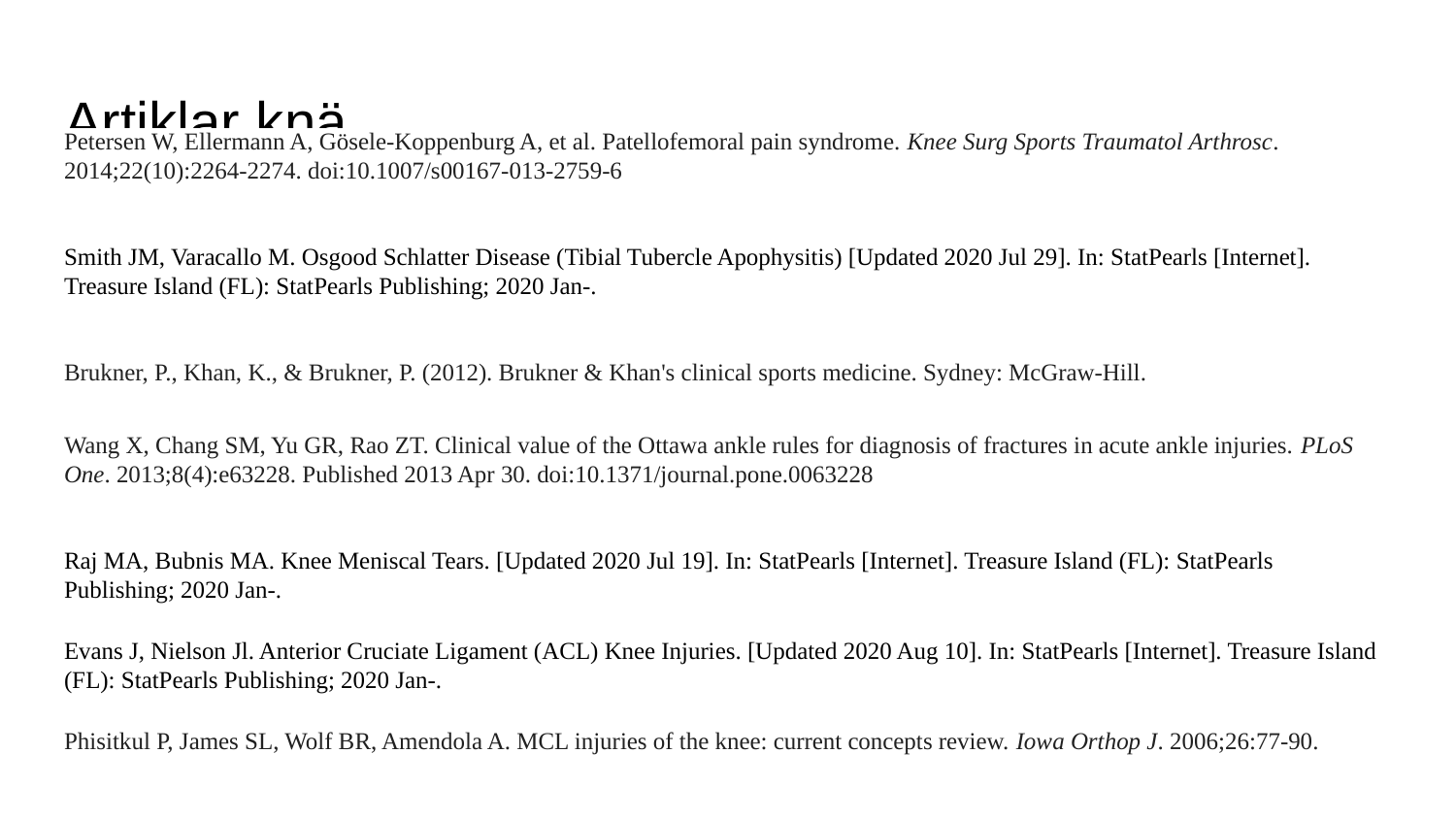

# Artiklar knä

Petersen W, Ellermann A, Gösele-Koppenburg A, et al. Patellofemoral pain syndrome. Knee Surg Sports Traumatol Arthrosc. 2014;22(10):2264-2274. doi:10.1007/s00167-013-2759-6

Smith JM, Varacallo M. Osgood Schlatter Disease (Tibial Tubercle Apophysitis) [Updated 2020 Jul 29]. In: StatPearls [Internet]. Treasure Island (FL): StatPearls Publishing; 2020 Jan-.

Brukner, P., Khan, K., & Brukner, P. (2012). Brukner & Khan's clinical sports medicine. Sydney: McGraw-Hill.

Wang X, Chang SM, Yu GR, Rao ZT. Clinical value of the Ottawa ankle rules for diagnosis of fractures in acute ankle injuries. PLoS One. 2013;8(4):e63228. Published 2013 Apr 30. doi:10.1371/journal.pone.0063228

Raj MA, Bubnis MA. Knee Meniscal Tears. [Updated 2020 Jul 19]. In: StatPearls [Internet]. Treasure Island (FL): StatPearls Publishing; 2020 Jan-.
Evans J, Nielson Jl. Anterior Cruciate Ligament (ACL) Knee Injuries. [Updated 2020 Aug 10]. In: StatPearls [Internet]. Treasure Island (FL): StatPearls Publishing; 2020 Jan-.
Phisitkul P, James SL, Wolf BR, Amendola A. MCL injuries of the knee: current concepts review. Iowa Orthop J. 2006;26:77-90.